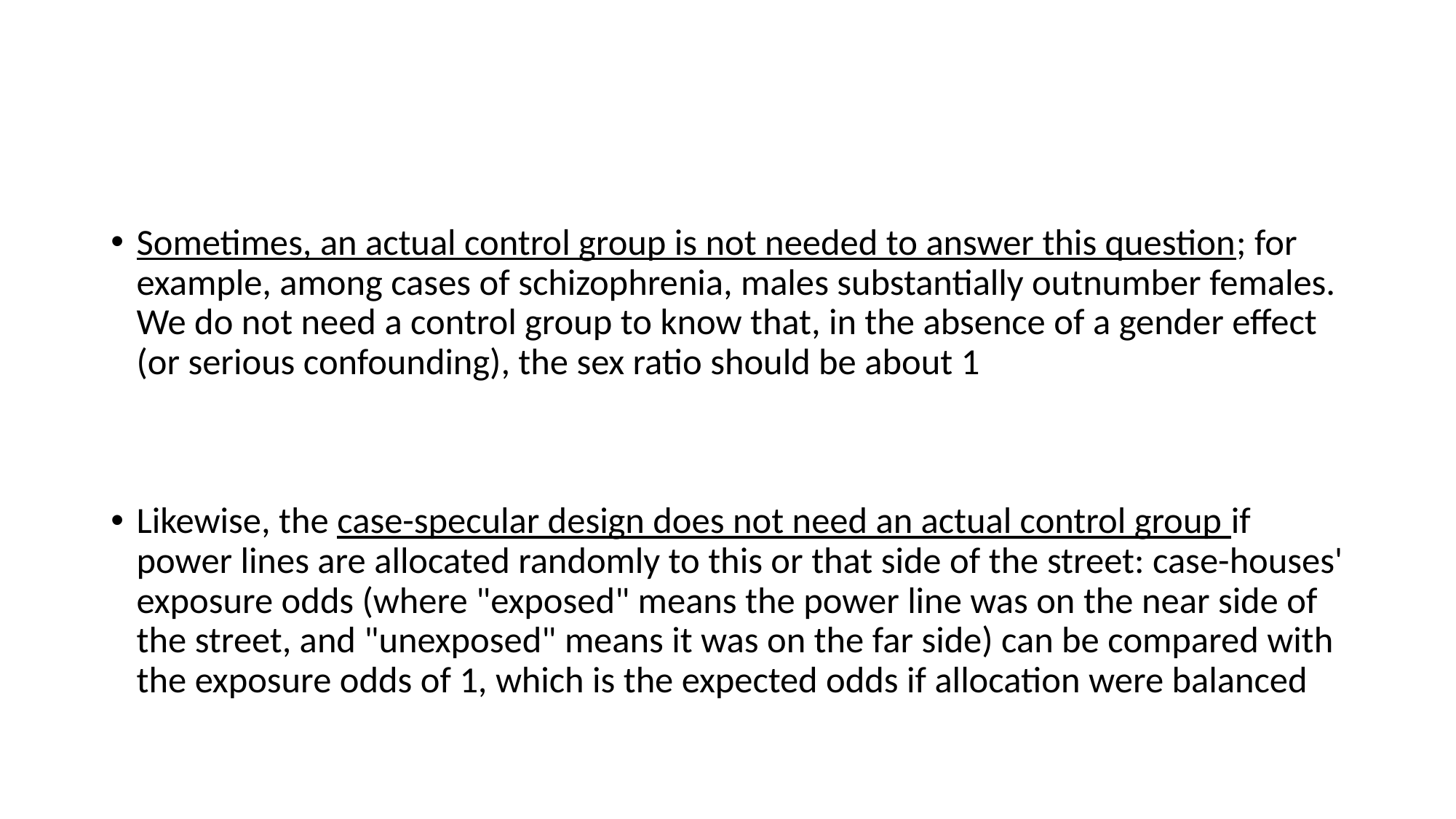

#
Sometimes, an actual control group is not needed to answer this question; for example, among cases of schizophrenia, males substantially outnumber females. We do not need a control group to know that, in the absence of a gender effect (or serious confounding), the sex ratio should be about 1

Likewise, the case-specular design does not need an actual control group if power lines are allocated randomly to this or that side of the street: case-houses' exposure odds (where "exposed" means the power line was on the near side of the street, and "unexposed" means it was on the far side) can be compared with the exposure odds of 1, which is the expected odds if allocation were balanced